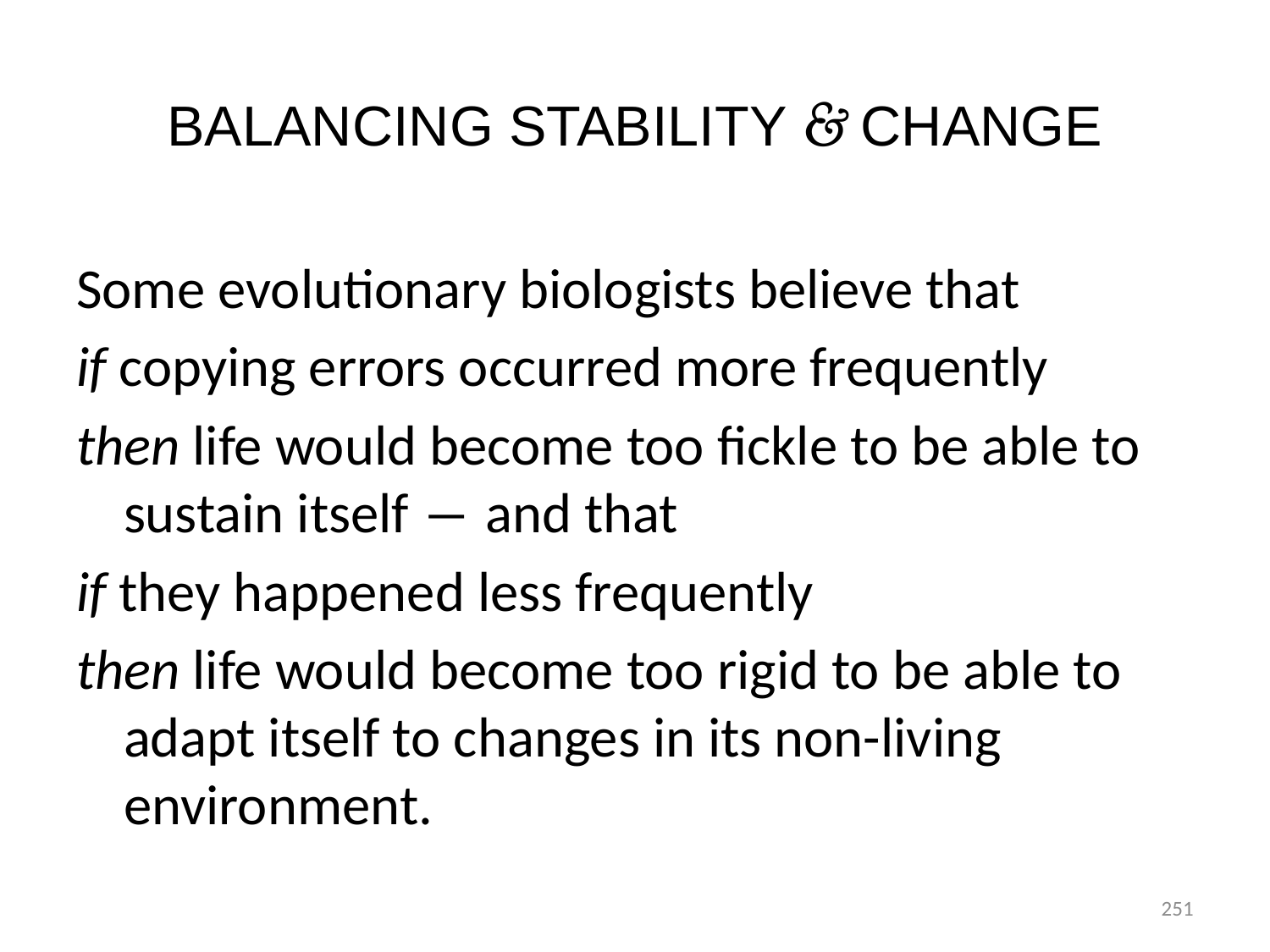

# BALANCING STABILITY & CHANGE
Some evolutionary biologists believe that
if copying errors occurred more frequently
then life would become too fickle to be able to sustain itself ― and that
if they happened less frequently
then life would become too rigid to be able to adapt itself to changes in its non-living environment.
251